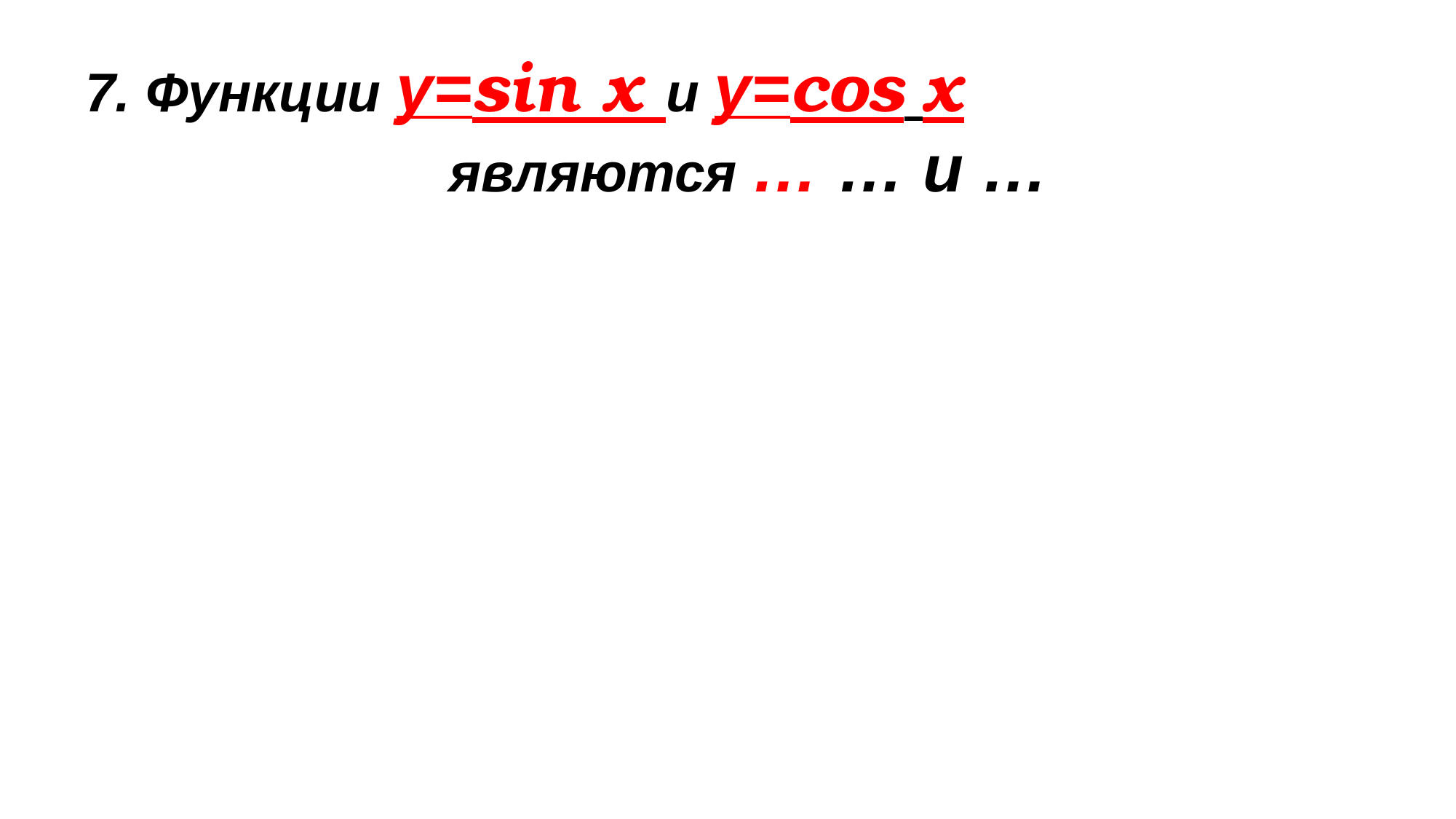

7. Функции у=sin x и у=cos x
являются … … и …